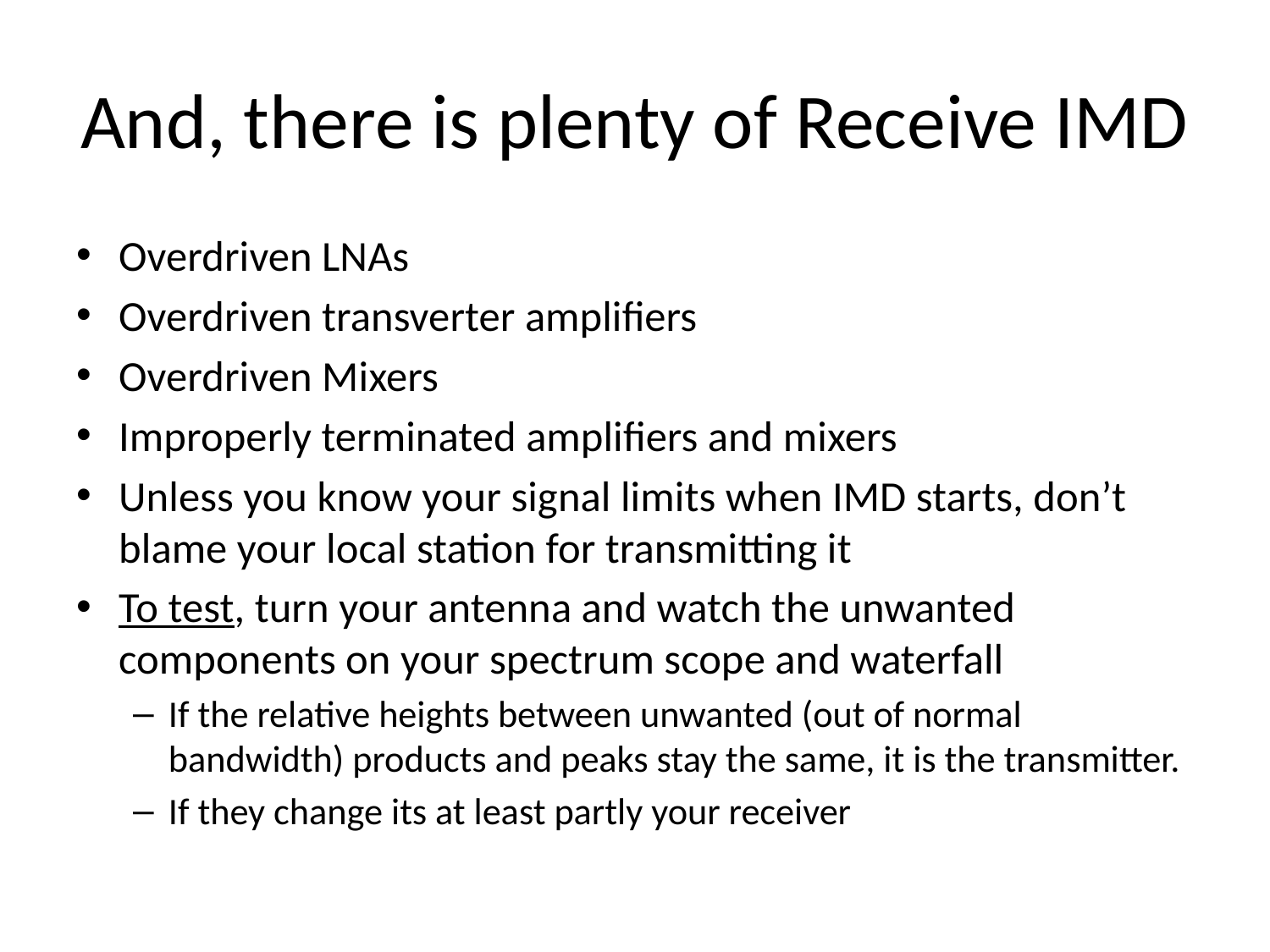

# And, there is plenty of Receive IMD
Overdriven LNAs
Overdriven transverter amplifiers
Overdriven Mixers
Improperly terminated amplifiers and mixers
Unless you know your signal limits when IMD starts, don’t blame your local station for transmitting it
To test, turn your antenna and watch the unwanted components on your spectrum scope and waterfall
If the relative heights between unwanted (out of normal bandwidth) products and peaks stay the same, it is the transmitter.
If they change its at least partly your receiver